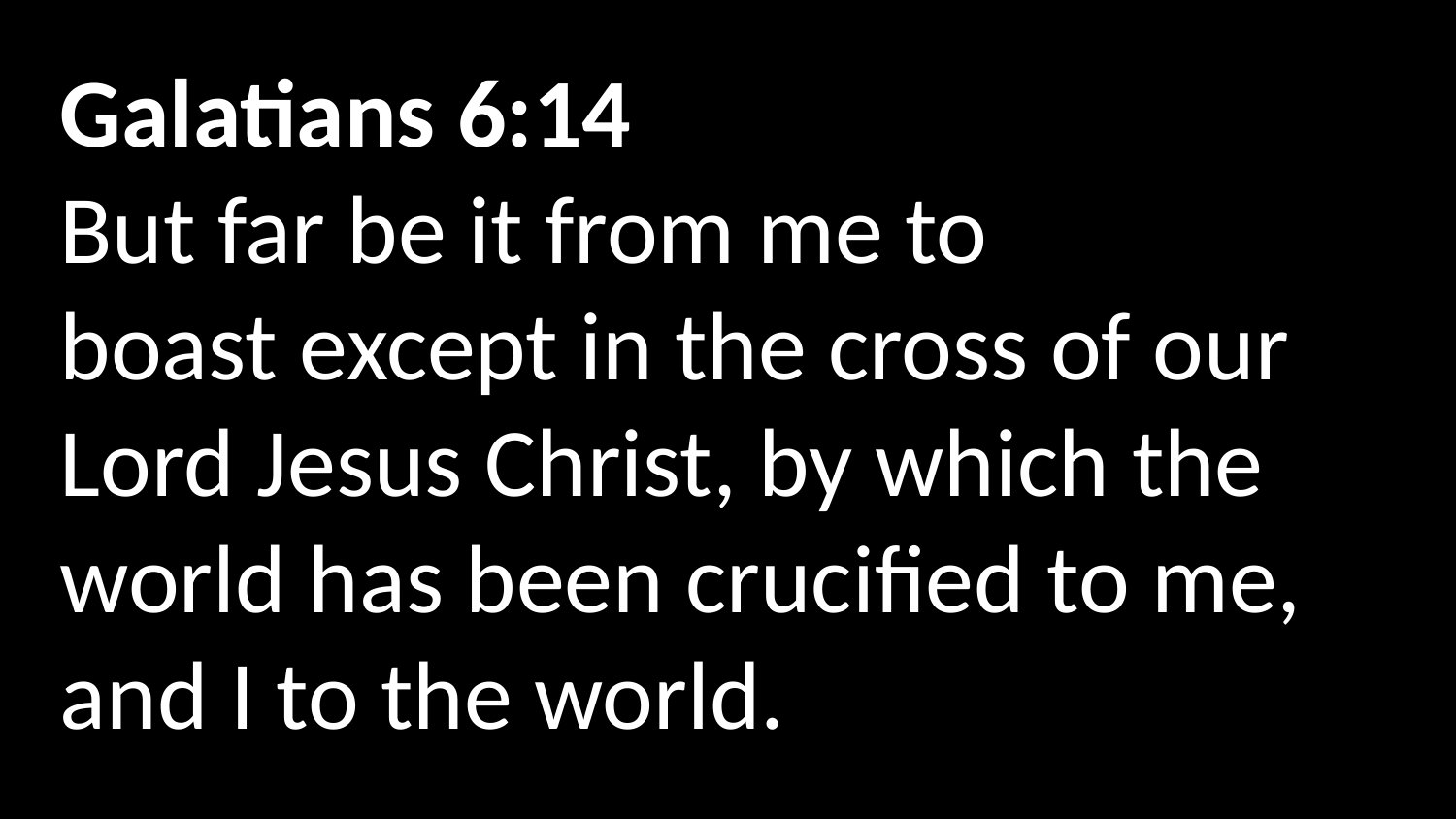

Galatians 6:14
But far be it from me to boast except in the cross of our Lord Jesus Christ, by which the world has been crucified to me, and I to the world.